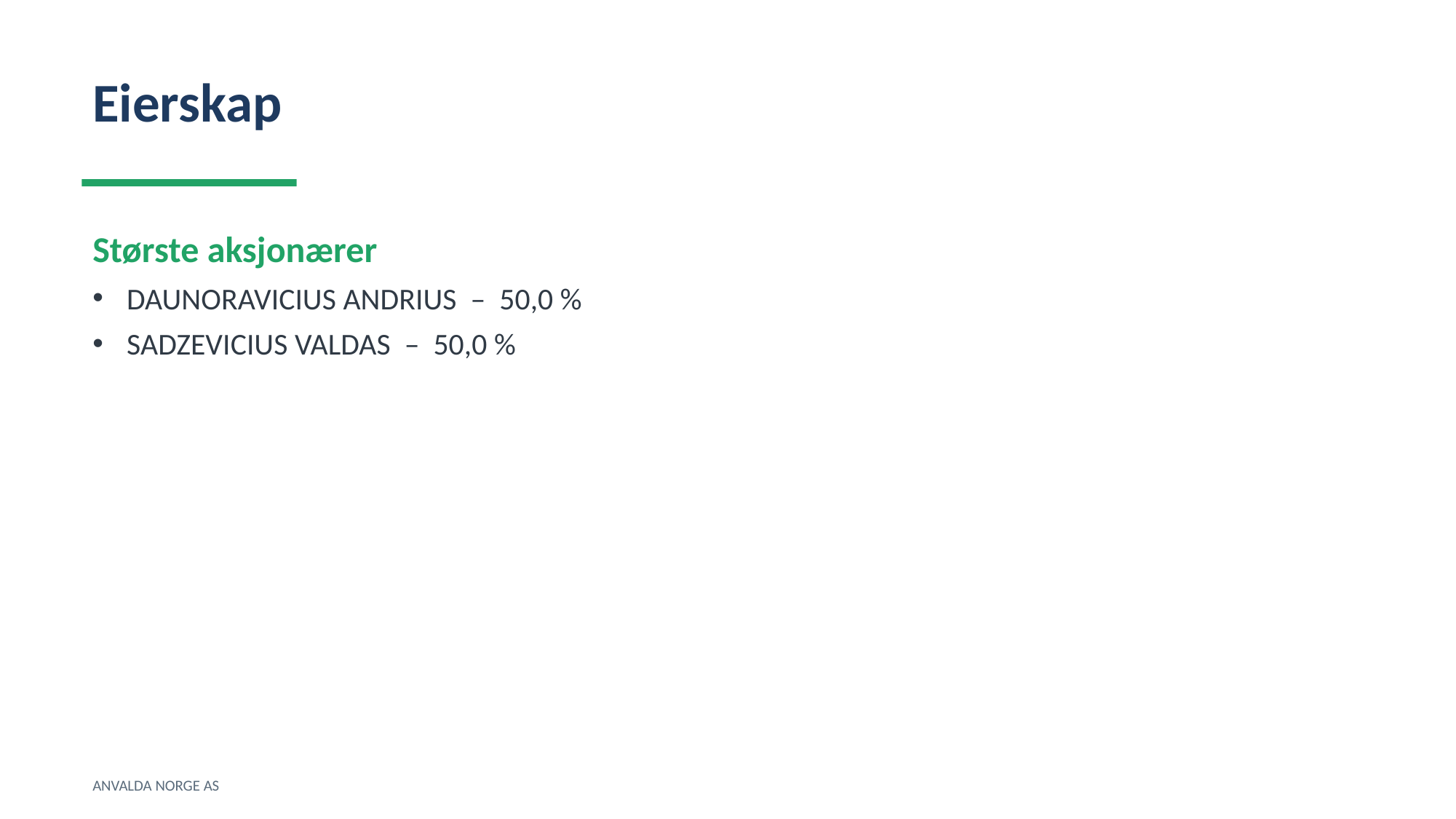

Eierskap

Største aksjonærer
DAUNORAVICIUS ANDRIUS  –  50,0 %
SADZEVICIUS VALDAS  –  50,0 %
ANVALDA NORGE AS